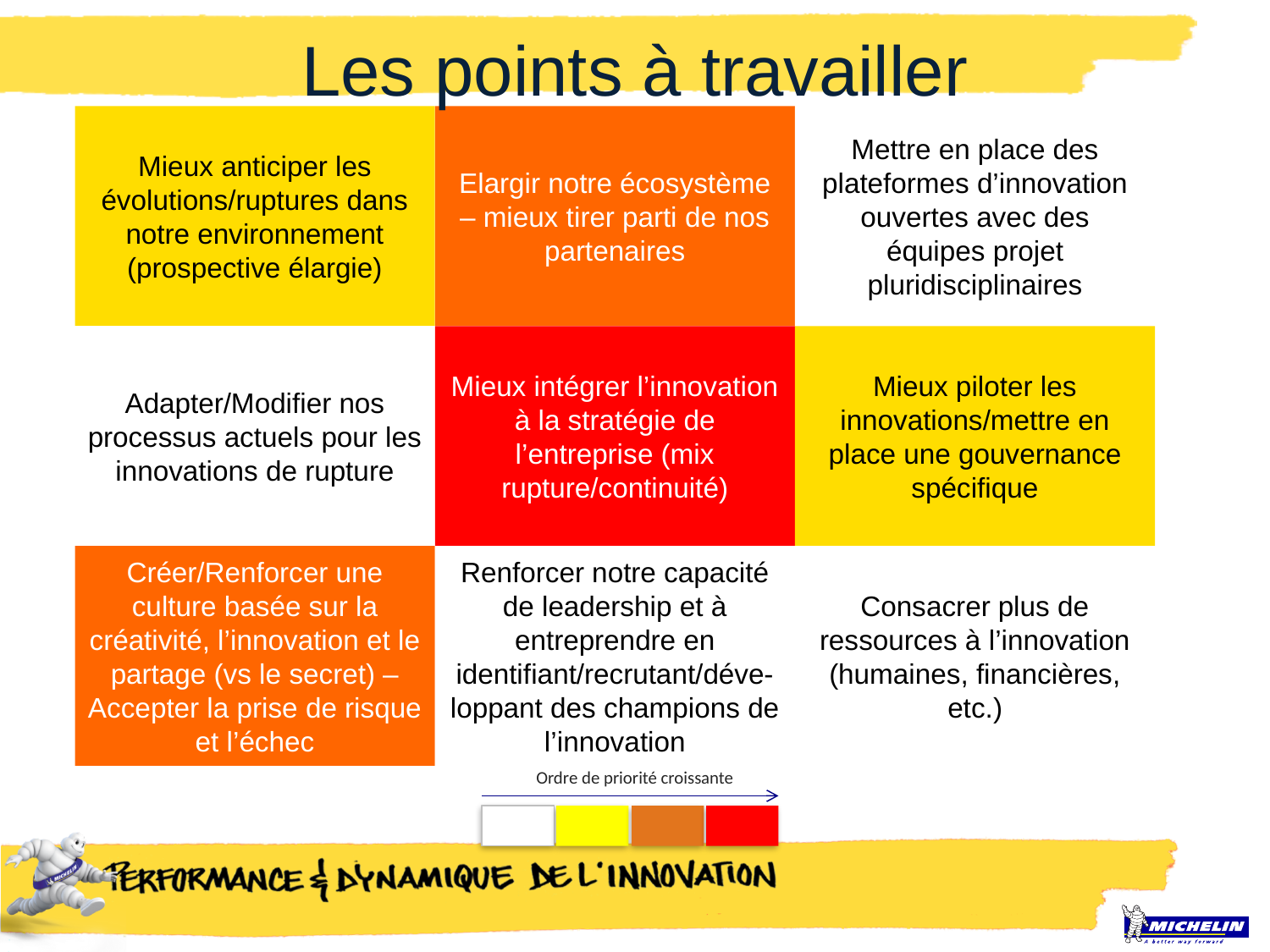

# Les points à travailler
Mieux anticiper les évolutions/ruptures dans notre environnement (prospective élargie)
Elargir notre écosystème – mieux tirer parti de nos partenaires
Mettre en place des plateformes d’innovation ouvertes avec des équipes projet pluridisciplinaires
Adapter/Modifier nos processus actuels pour les innovations de rupture
Mieux intégrer l’innovation à la stratégie de l’entreprise (mix rupture/continuité)
Mieux piloter les innovations/mettre en place une gouvernance spécifique
Créer/Renforcer une culture basée sur la créativité, l’innovation et le partage (vs le secret) – Accepter la prise de risque et l’échec
Renforcer notre capacité de leadership et à entreprendre en identifiant/recrutant/déve-loppant des champions de l’innovation
Consacrer plus de ressources à l’innovation (humaines, financières, etc.)
Ordre de priorité croissante